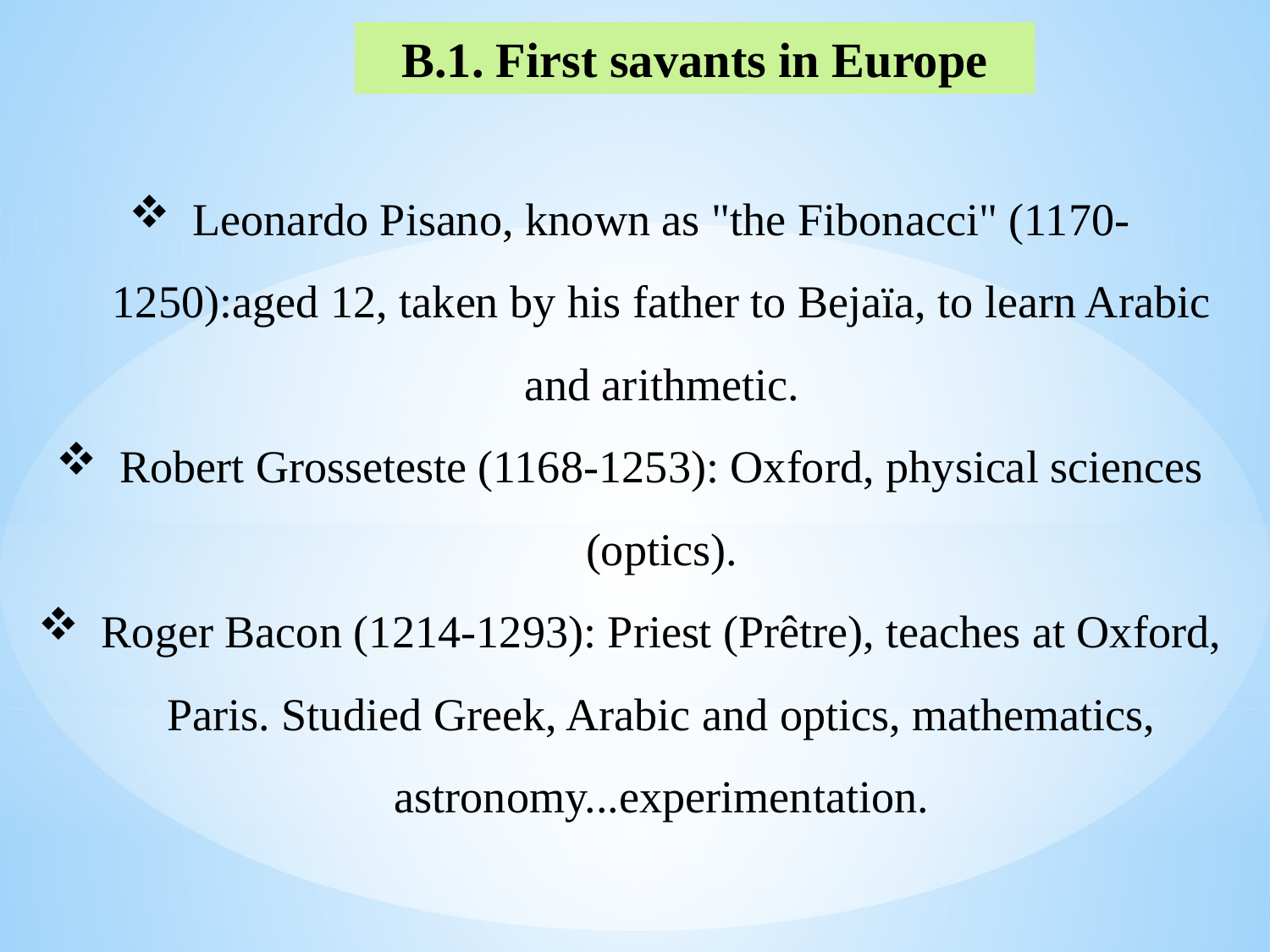

B.1. First savants in Europe
Leonardo Pisano, known as "the Fibonacci" (1170-1250):aged 12, taken by his father to Bejaïa, to learn Arabic and arithmetic.
Robert Grosseteste (1168-1253): Oxford, physical sciences (optics).
Roger Bacon (1214-1293): Priest (Prêtre), teaches at Oxford, Paris. Studied Greek, Arabic and optics, mathematics, astronomy...experimentation.